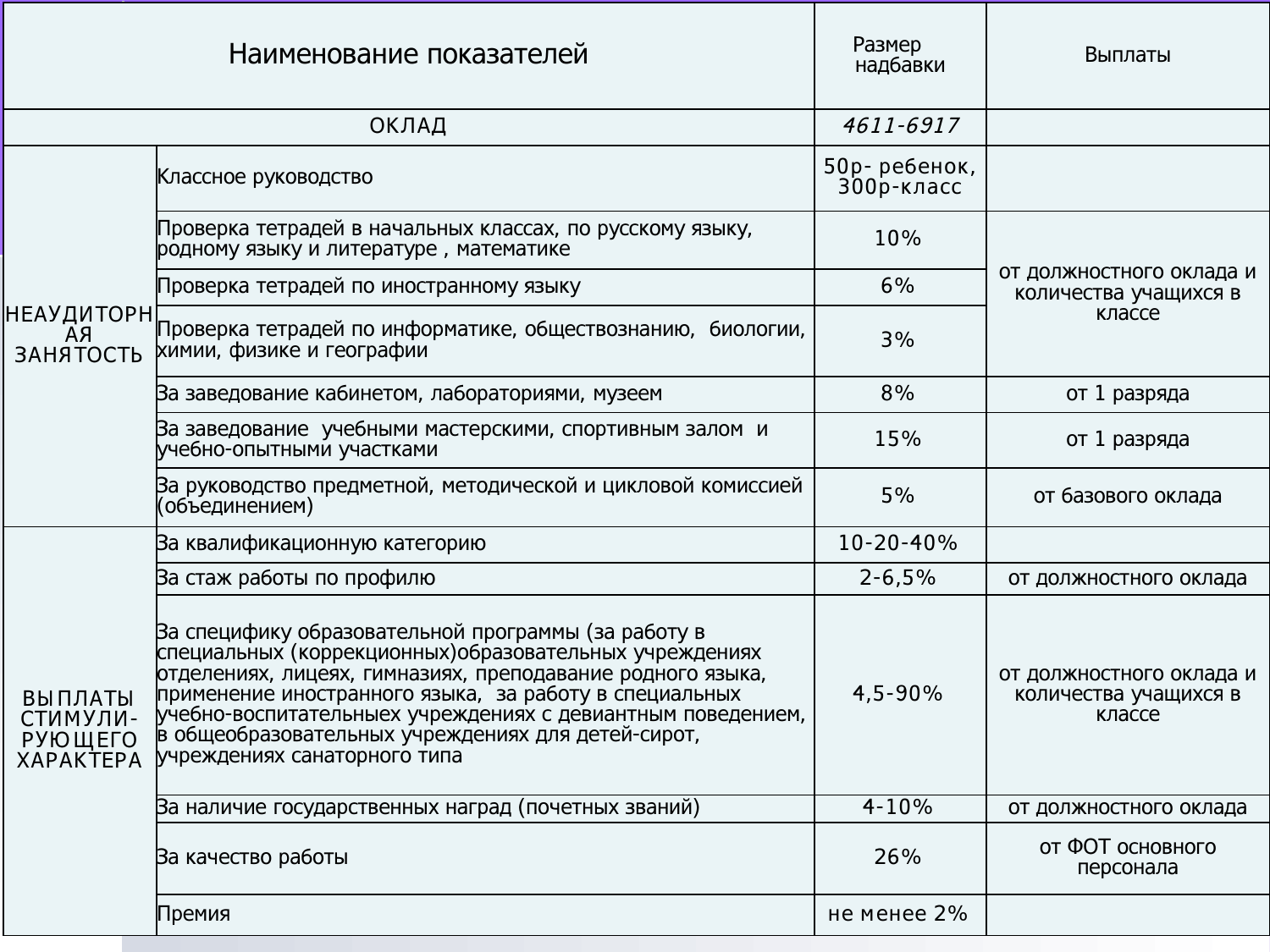

| Наименование показателей |  | Размер надбавки | Выплаты |
| --- | --- | --- | --- |
| ОКЛАД |  | 4611-6917 |  |
| НЕАУДИТОРНАЯ ЗАНЯТОСТЬ | Классное руководство | 50р- ребенок, 300р-класс |  |
|  | Проверка тетрадей в начальных классах, по русскому языку, родному языку и литературе , математике | 10% | от должностного оклада и количества учащихся в классе |
|  | Проверка тетрадей по иностранному языку | 6% |  |
|  | Проверка тетрадей по информатике, обществознанию, биологии, химии, физике и географии | 3% |  |
|  | За заведование кабинетом, лабораториями, музеем | 8% | от 1 разряда |
|  | За заведование учебными мастерскими, спортивным залом и учебно-опытными участками | 15% | от 1 разряда |
|  | За руководство предметной, методической и цикловой комиссией (объединением) | 5% | от базового оклада |
| ВЫПЛАТЫ СТИМУЛИ-РУЮЩЕГО ХАРАКТЕРА | За квалификационную категорию | 10-20-40% |  |
|  | За стаж работы по профилю | 2-6,5% | от должностного оклада |
|  | За специфику образовательной программы (за работу в специальных (коррекционных)образовательных учреждениях отделениях, лицеях, гимназиях, преподавание родного языка, применение иностранного языка, за работу в специальных учебно-воспитательныех учреждениях с девиантным поведением, в общеобразовательных учреждениях для детей-сирот, учреждениях санаторного типа | 4,5-90% | от должностного оклада и количества учащихся в классе |
|  | За наличие государственных наград (почетных званий) | 4-10% | от должностного оклада |
|  | За качество работы | 26% | от ФОТ основного персонала |
|  | Премия | не менее 2% |  |
19